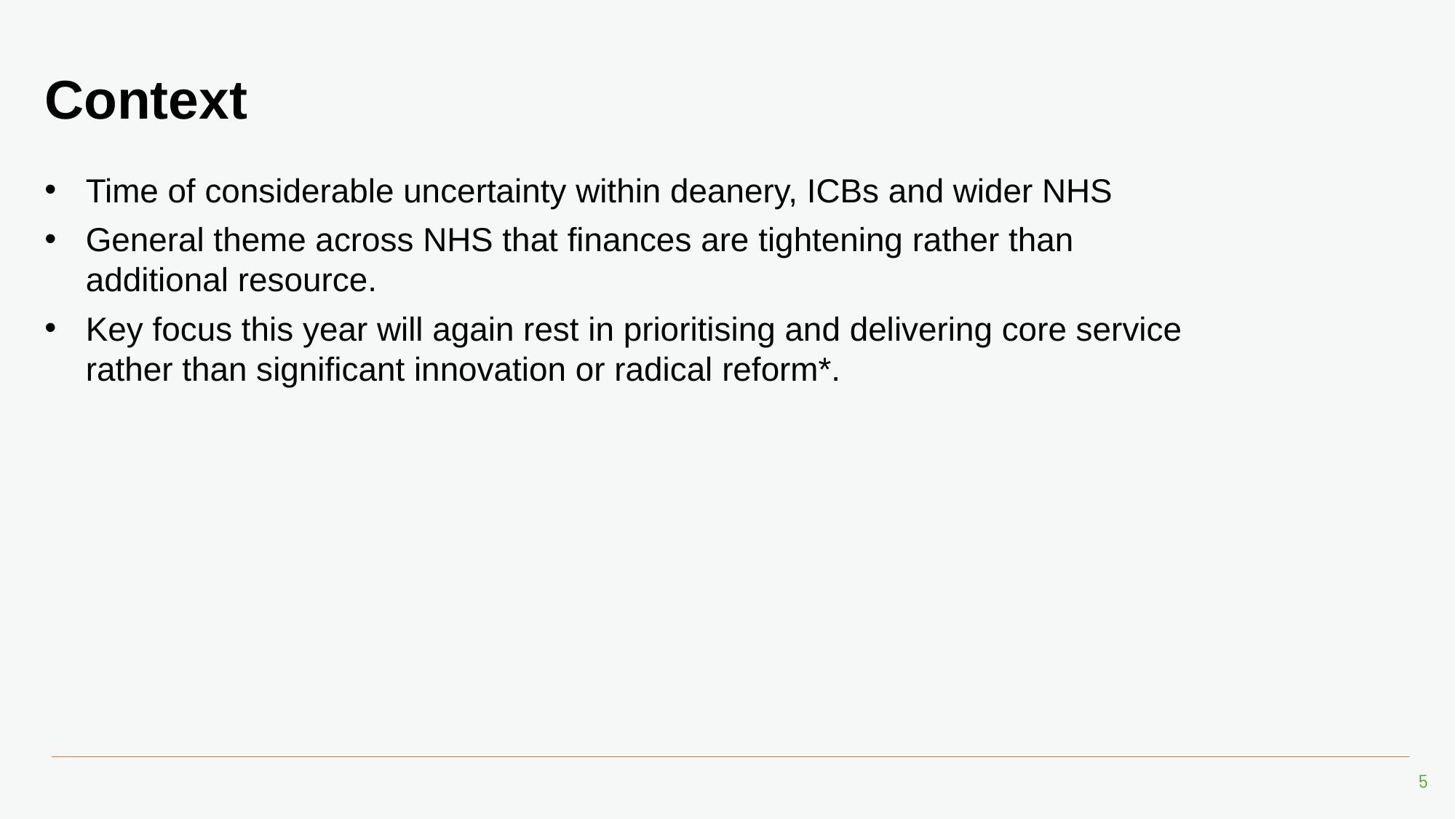

# Context
Time of considerable uncertainty within deanery, ICBs and wider NHS
General theme across NHS that finances are tightening rather than additional resource.
Key focus this year will again rest in prioritising and delivering core service rather than significant innovation or radical reform*.